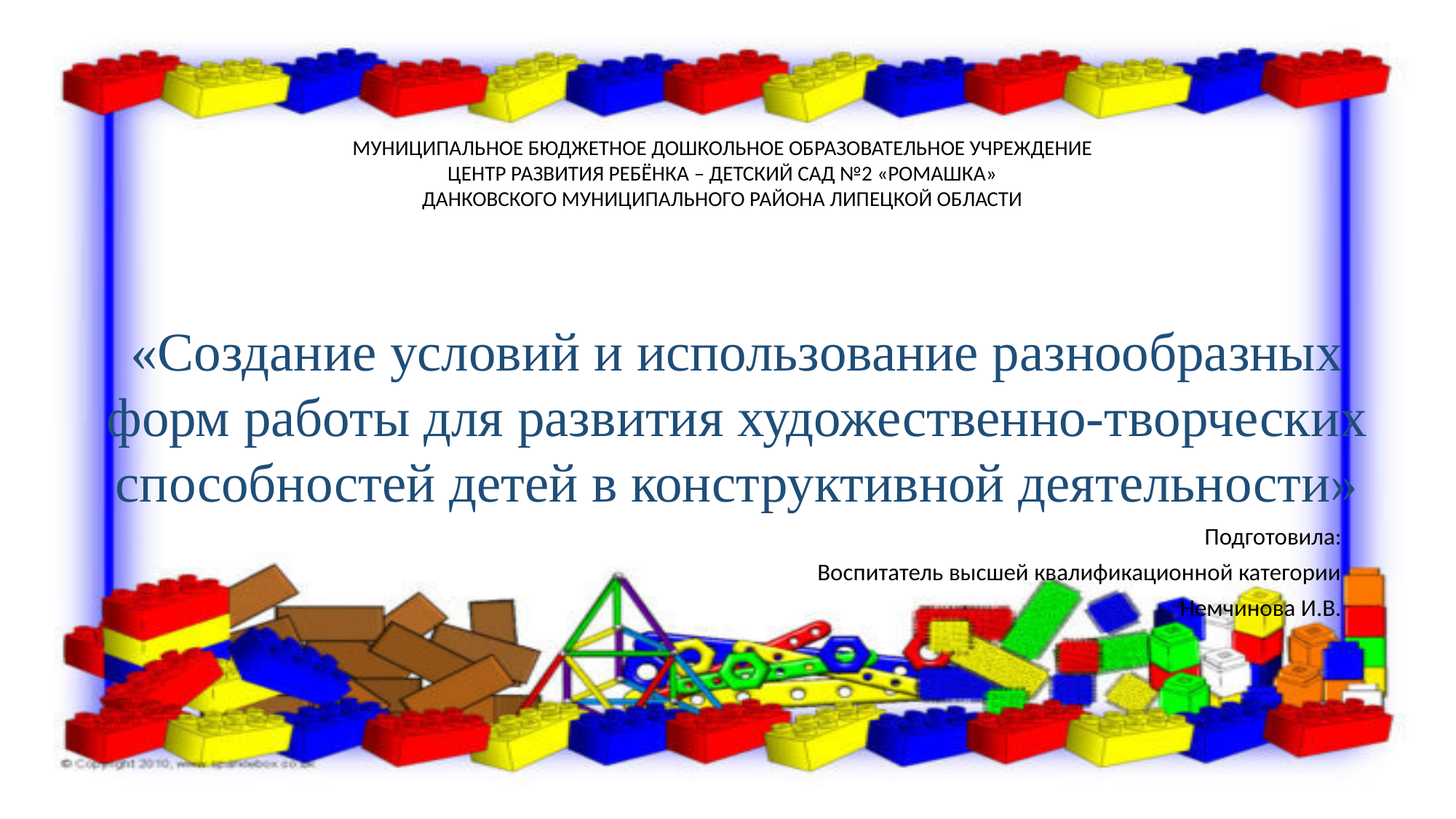

МУНИЦИПАЛЬНОЕ БЮДЖЕТНОЕ ДОШКОЛЬНОЕ ОБРАЗОВАТЕЛЬНОЕ УЧРЕЖДЕНИЕ
ЦЕНТР РАЗВИТИЯ РЕБЁНКА – ДЕТСКИЙ САД №2 «РОМАШКА»
ДАНКОВСКОГО МУНИЦИПАЛЬНОГО РАЙОНА ЛИПЕЦКОЙ ОБЛАСТИ
# «Создание условий и использование разнообразных форм работы для развития художественно-творческих способностей детей в конструктивной деятельности»
Подготовила:
Воспитатель высшей квалификационной категории
Немчинова И.В.